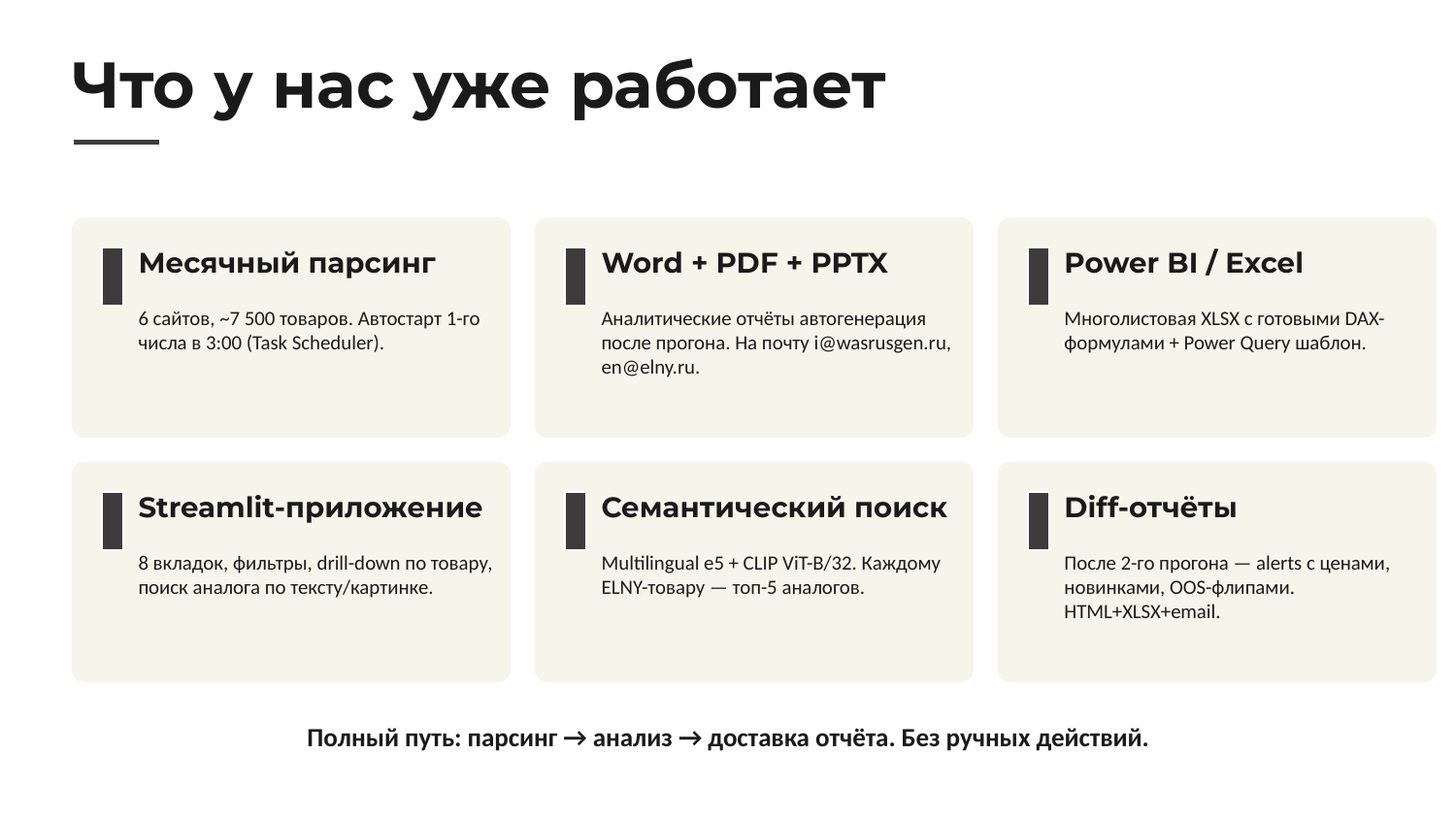

Что у нас уже работает

Месячный парсинг
Word + PDF + PPTX
Power BI / Excel

6 сайтов, ~7 500 товаров. Автостарт 1-го числа в 3:00 (Task Scheduler).
Аналитические отчёты автогенерация после прогона. На почту i@wasrusgen.ru, en@elny.ru.
Многолистовая XLSX с готовыми DAX-формулами + Power Query шаблон.

Streamlit-приложение
Семантический поиск
Diff-отчёты

8 вкладок, фильтры, drill-down по товару, поиск аналога по тексту/картинке.
Multilingual e5 + CLIP ViT-B/32. Каждому ELNY-товару — топ-5 аналогов.
После 2-го прогона — alerts с ценами, новинками, OOS-флипами. HTML+XLSX+email.
Полный путь: парсинг → анализ → доставка отчёта. Без ручных действий.